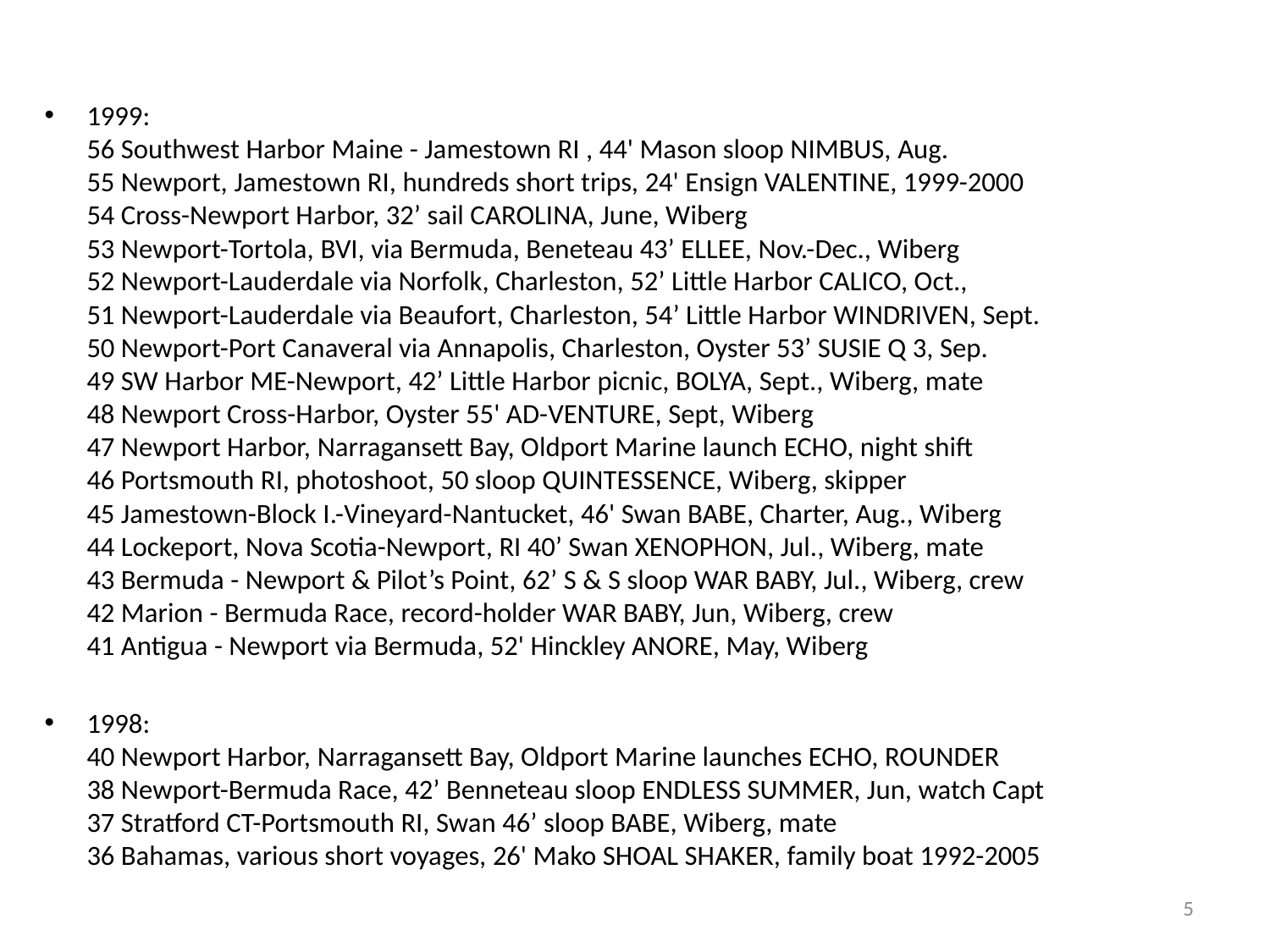

1999:
56 Southwest Harbor Maine - Jamestown RI , 44' Mason sloop NIMBUS, Aug.
55 Newport, Jamestown RI, hundreds short trips, 24' Ensign VALENTINE, 1999-2000
54 Cross-Newport Harbor, 32’ sail CAROLINA, June, Wiberg
53 Newport-Tortola, BVI, via Bermuda, Beneteau 43’ ELLEE, Nov.-Dec., Wiberg
52 Newport-Lauderdale via Norfolk, Charleston, 52’ Little Harbor CALICO, Oct.,
51 Newport-Lauderdale via Beaufort, Charleston, 54’ Little Harbor WINDRIVEN, Sept. 
50 Newport-Port Canaveral via Annapolis, Charleston, Oyster 53’ SUSIE Q 3, Sep.
49 SW Harbor ME-Newport, 42’ Little Harbor picnic, BOLYA, Sept., Wiberg, mate
48 Newport Cross-Harbor, Oyster 55' AD-VENTURE, Sept, Wiberg
47 Newport Harbor, Narragansett Bay, Oldport Marine launch ECHO, night shift
46 Portsmouth RI, photoshoot, 50 sloop QUINTESSENCE, Wiberg, skipper
45 Jamestown-Block I.-Vineyard-Nantucket, 46' Swan BABE, Charter, Aug., Wiberg
44 Lockeport, Nova Scotia-Newport, RI 40’ Swan XENOPHON, Jul., Wiberg, mate
43 Bermuda - Newport & Pilot’s Point, 62’ S & S sloop WAR BABY, Jul., Wiberg, crew
42 Marion - Bermuda Race, record-holder WAR BABY, Jun, Wiberg, crew
41 Antigua - Newport via Bermuda, 52' Hinckley ANORE, May, Wiberg

1998:
40 Newport Harbor, Narragansett Bay, Oldport Marine launches ECHO, ROUNDER
38 Newport-Bermuda Race, 42’ Benneteau sloop ENDLESS SUMMER, Jun, watch Capt
37 Stratford CT-Portsmouth RI, Swan 46’ sloop BABE, Wiberg, mate
36 Bahamas, various short voyages, 26' Mako SHOAL SHAKER, family boat 1992-2005
5